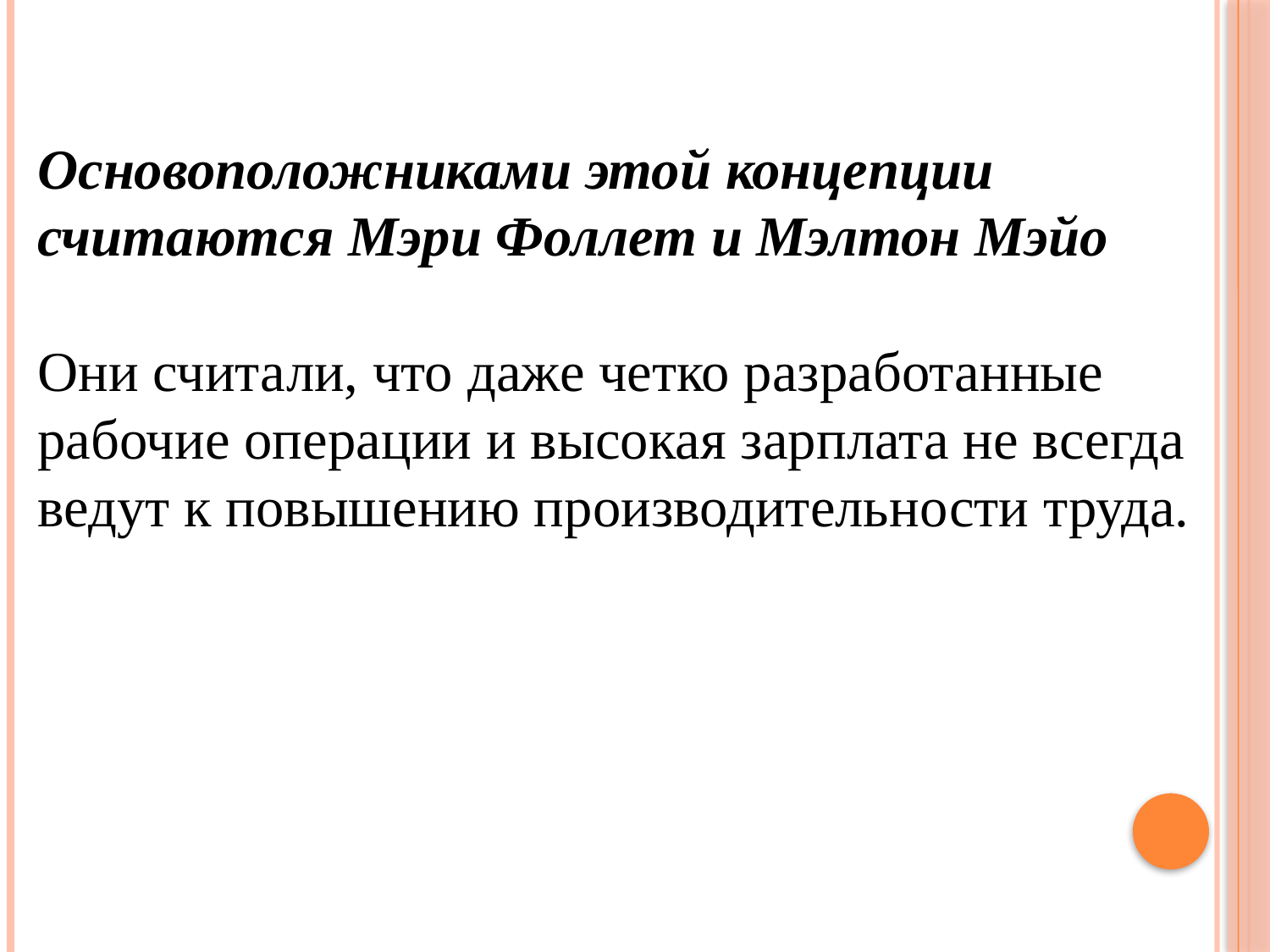

Основоположниками этой концепции считаются Мэри Фоллет и Мэлтон Мэйо

Они считали, что даже четко разработанные рабочие операции и высокая зарплата не всегда ведут к повышению производительности труда.